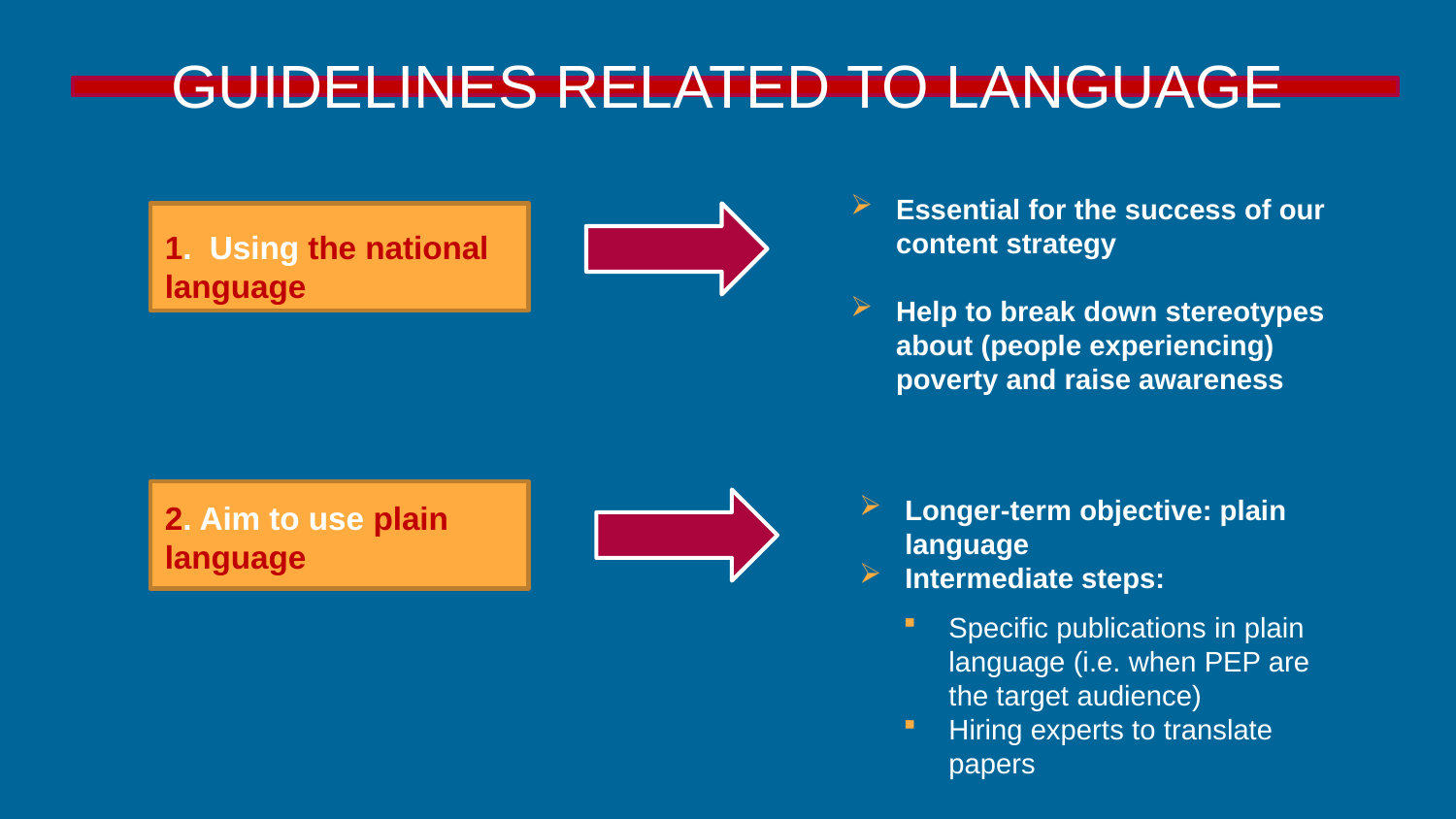

# GUIDELINES RELATED TO LANGUAGE

Essential for the success of our content strategy

Help to break down stereotypes about (people experiencing) poverty and raise awareness

Longer-term objective: plain language
Intermediate steps:

1.  Using the national language

2. Aim to use plain language

Specific publications in plain language (i.e. when PEP are the target audience)
Hiring experts to translate papers